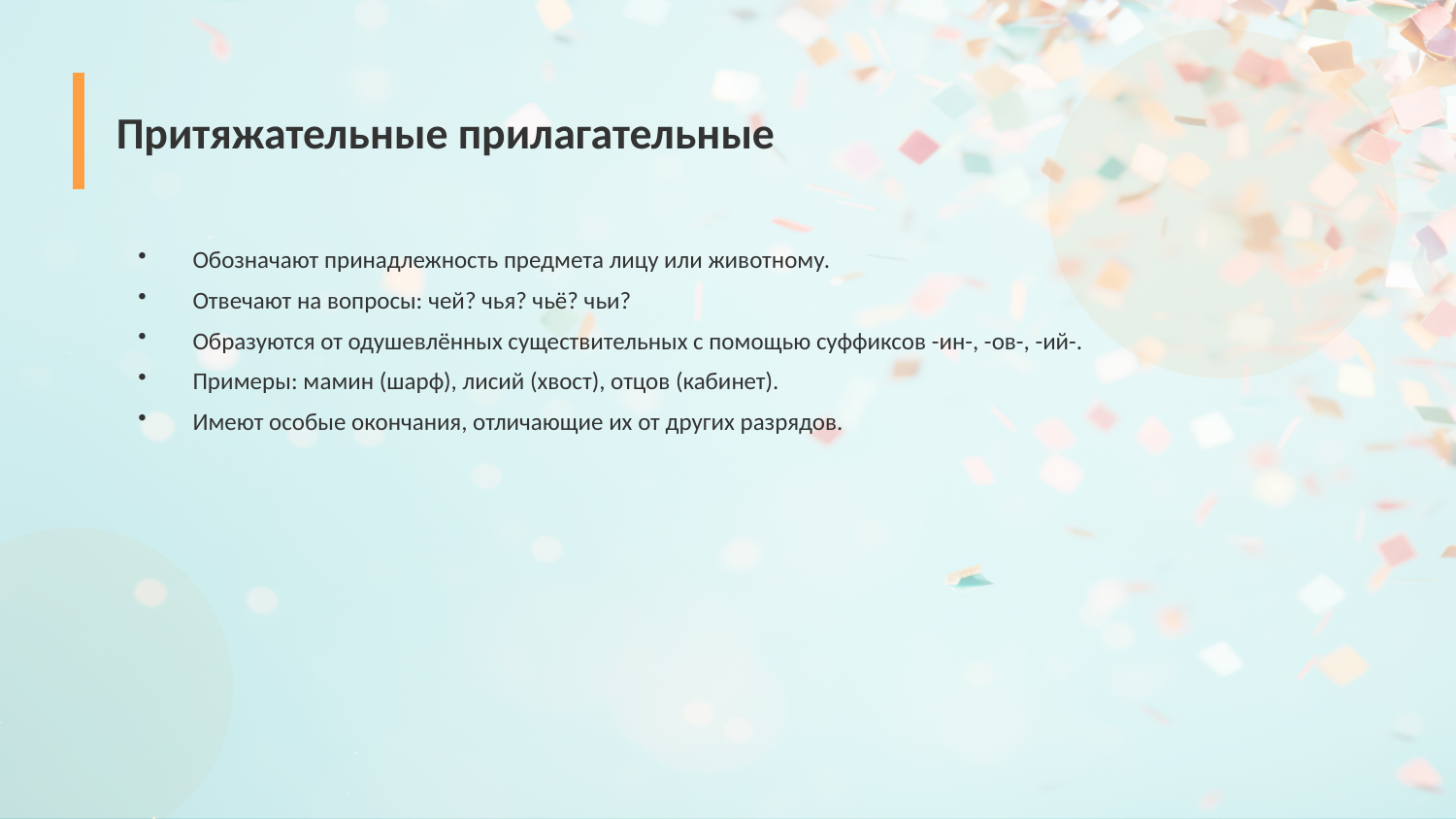

Притяжательные прилагательные
Обозначают принадлежность предмета лицу или животному.
Отвечают на вопросы: чей? чья? чьё? чьи?
Образуются от одушевлённых существительных с помощью суффиксов -ин-, -ов-, -ий-.
Примеры: мамин (шарф), лисий (хвост), отцов (кабинет).
Имеют особые окончания, отличающие их от других разрядов.